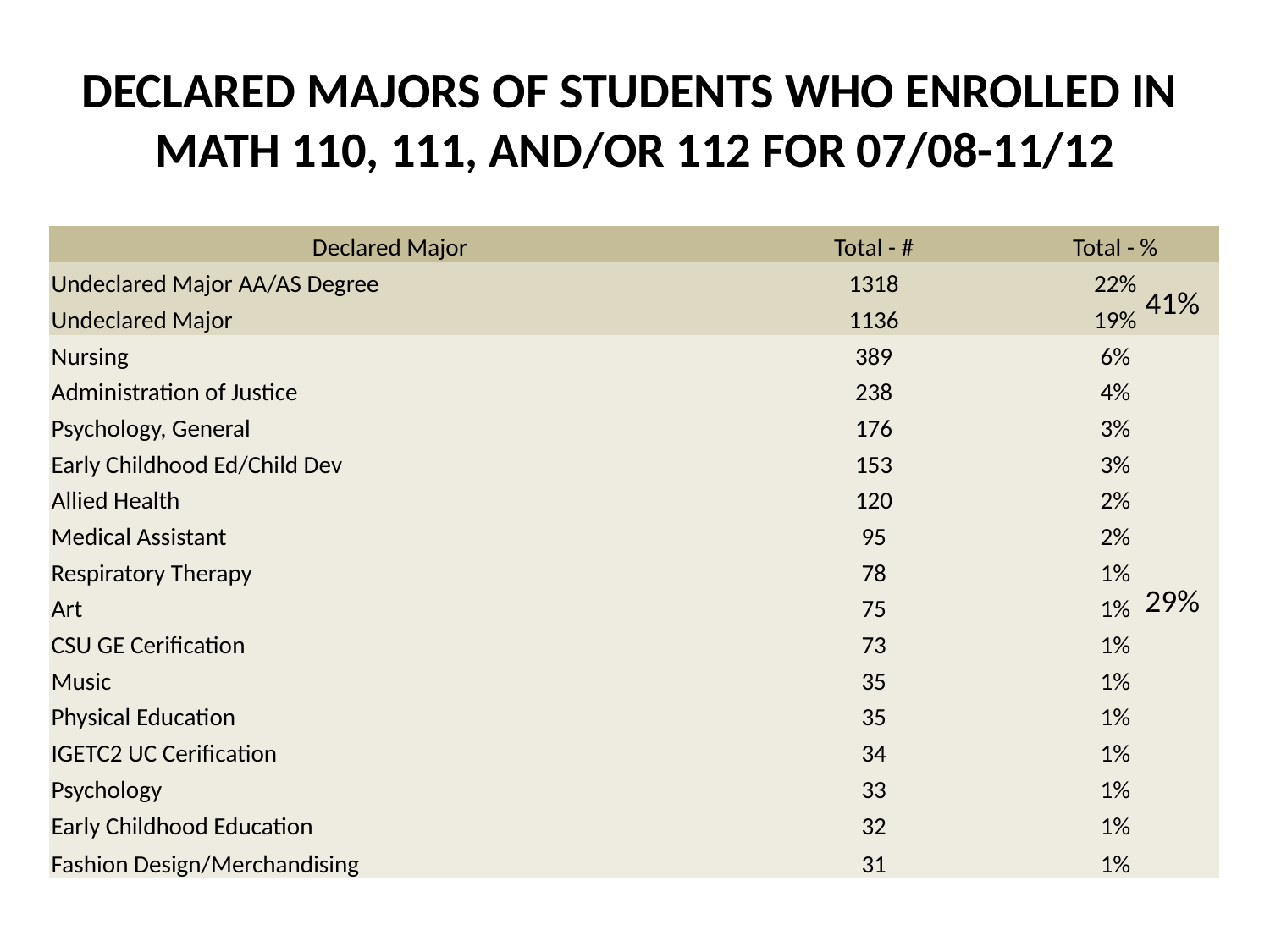

# DECLARED MAJORS OF STUDENTS WHO ENROLLED IN MATH 110, 111, AND/OR 112 FOR 07/08-11/12
| Declared Major | Total - # | Total - % |
| --- | --- | --- |
| Undeclared Major AA/AS Degree | 1318 | 22% |
| Undeclared Major | 1136 | 19% |
| Nursing | 389 | 6% |
| Administration of Justice | 238 | 4% |
| Psychology, General | 176 | 3% |
| Early Childhood Ed/Child Dev | 153 | 3% |
| Allied Health | 120 | 2% |
| Medical Assistant | 95 | 2% |
| Respiratory Therapy | 78 | 1% |
| Art | 75 | 1% |
| CSU GE Cerification | 73 | 1% |
| Music | 35 | 1% |
| Physical Education | 35 | 1% |
| IGETC2 UC Cerification | 34 | 1% |
| Psychology | 33 | 1% |
| Early Childhood Education | 32 | 1% |
| Fashion Design/Merchandising | 31 | 1% |
41%
29%